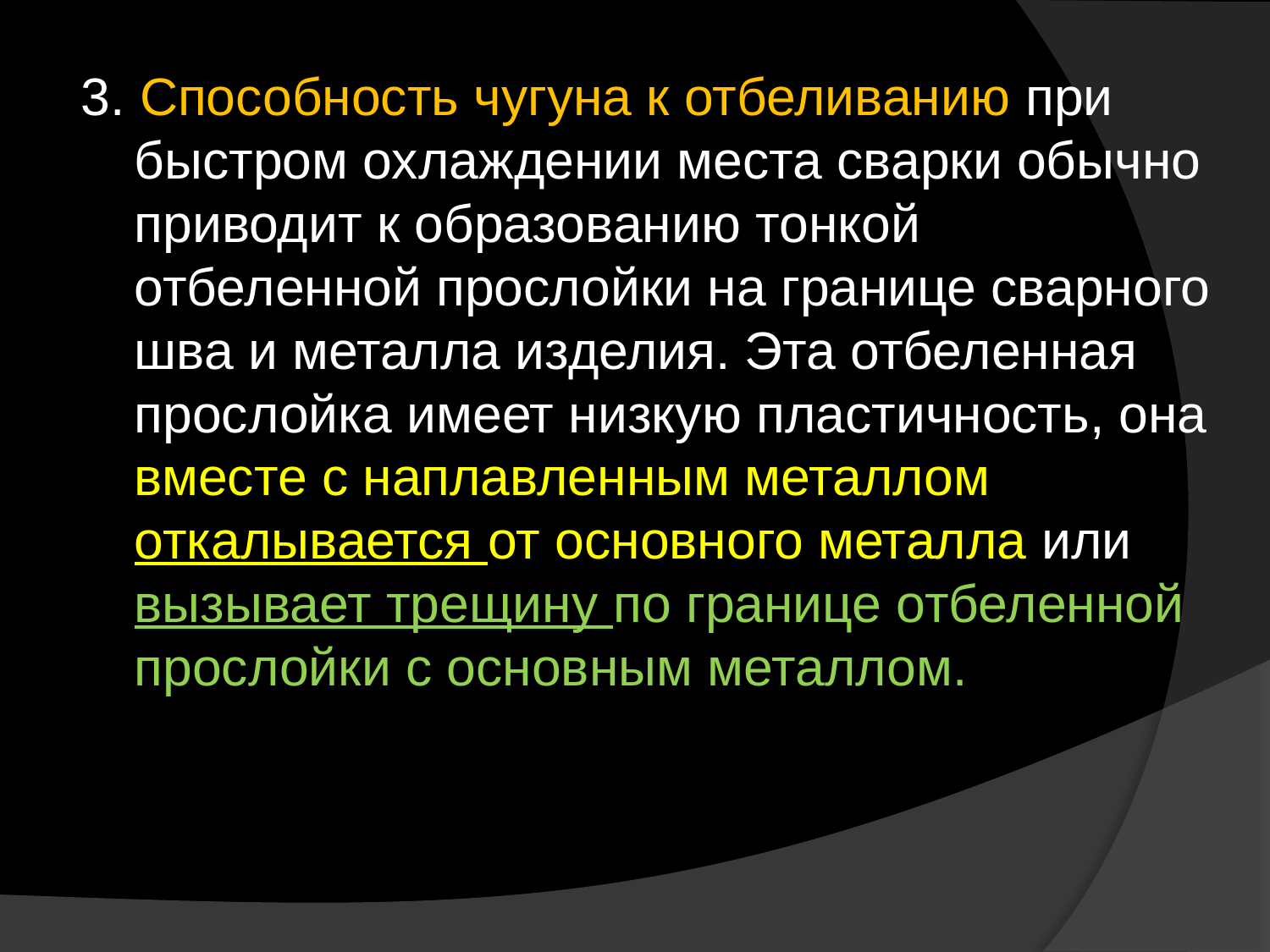

3. Способность чугуна к отбеливанию при быстром охлаждении места сварки обычно приводит к образованию тонкой отбеленной прослойки на границе сварного шва и металла изделия. Эта отбеленная прослойка имеет низкую пластичность, она вместе с наплавленным металлом откалывается от основного металла или вызывает трещину по границе отбеленной прослойки с основным металлом.